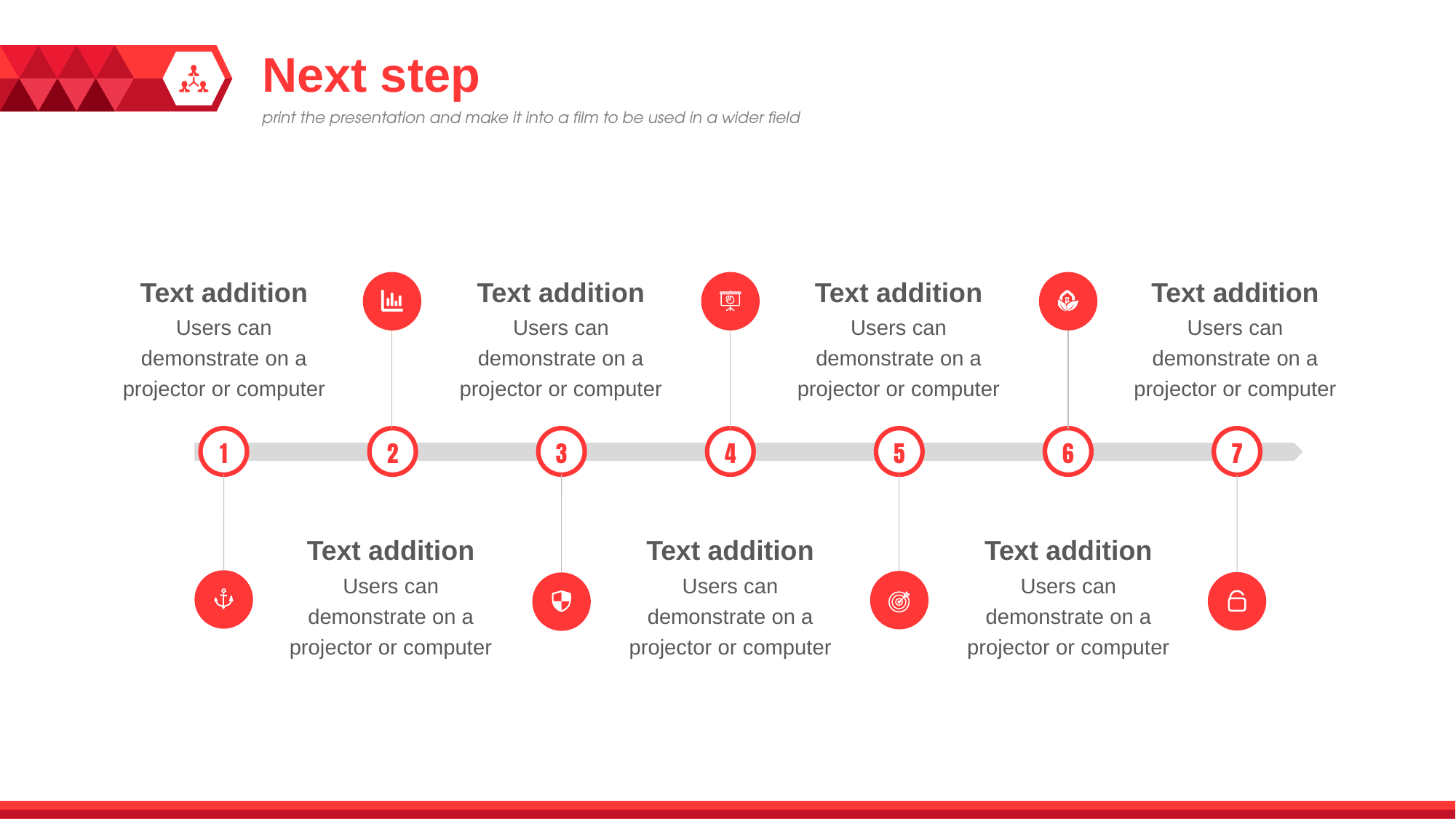

Next step
print the presentation and make it into a film to be used in a wider field
Text addition
Users can demonstrate on a projector or computer
Text addition
Users can demonstrate on a projector or computer
Text addition
Users can demonstrate on a projector or computer
Text addition
Users can demonstrate on a projector or computer

1
3
5
7
2
4
6

Text addition
Users can demonstrate on a projector or computer
Text addition
Users can demonstrate on a projector or computer
Text addition
Users can demonstrate on a projector or computer